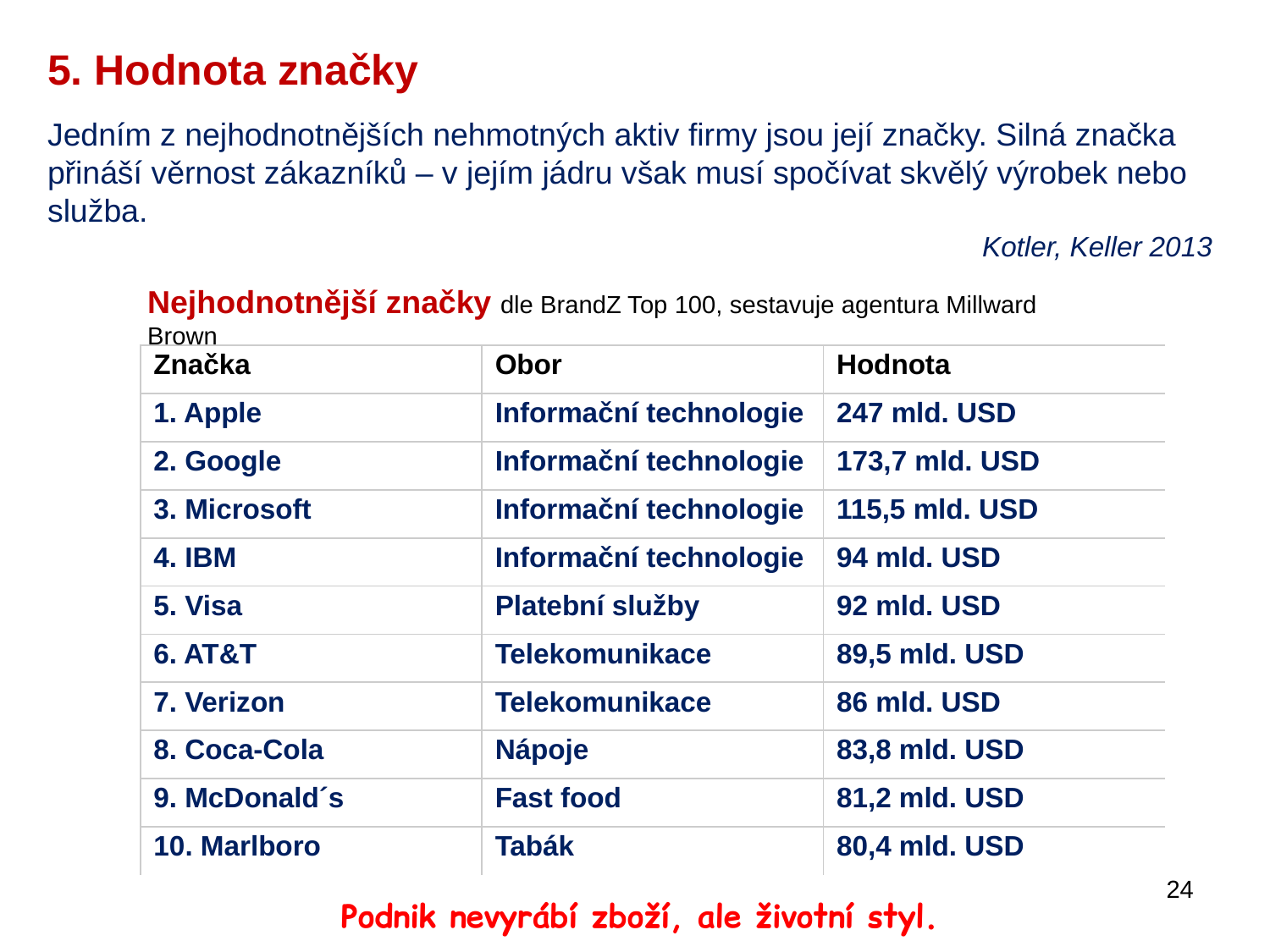

5. Hodnota značky
Jedním z nejhodnotnějších nehmotných aktiv firmy jsou její značky. Silná značka přináší věrnost zákazníků – v jejím jádru však musí spočívat skvělý výrobek nebo služba.
Kotler, Keller 2013
Nejhodnotnější značky dle BrandZ Top 100, sestavuje agentura Millward Brown
| Značka | Obor | Hodnota |
| --- | --- | --- |
| 1. Apple | Informační technologie | 247 mld. USD |
| 2. Google | Informační technologie | 173,7 mld. USD |
| 3. Microsoft | Informační technologie | 115,5 mld. USD |
| 4. IBM | Informační technologie | 94 mld. USD |
| 5. Visa | Platební služby | 92 mld. USD |
| 6. AT&T | Telekomunikace | 89,5 mld. USD |
| 7. Verizon | Telekomunikace | 86 mld. USD |
| 8. Coca-Cola | Nápoje | 83,8 mld. USD |
| 9. McDonald´s | Fast food | 81,2 mld. USD |
| 10. Marlboro | Tabák | 80,4 mld. USD |
24
Podnik nevyrábí zboží, ale životní styl.